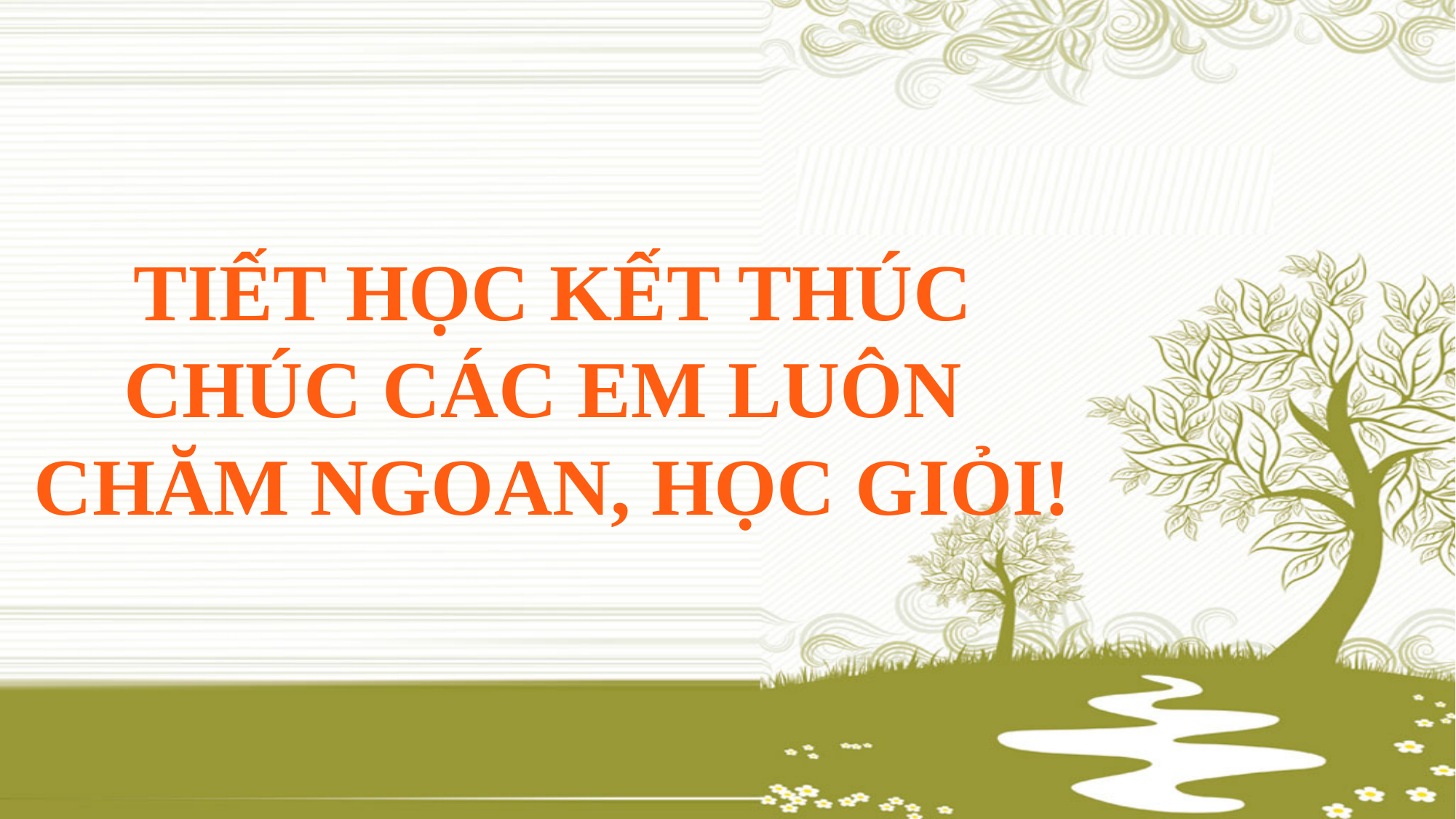

TIẾT HỌC KẾT THÚC
CHÚC CÁC EM LUÔN
CHĂM NGOAN, HỌC GIỎI!